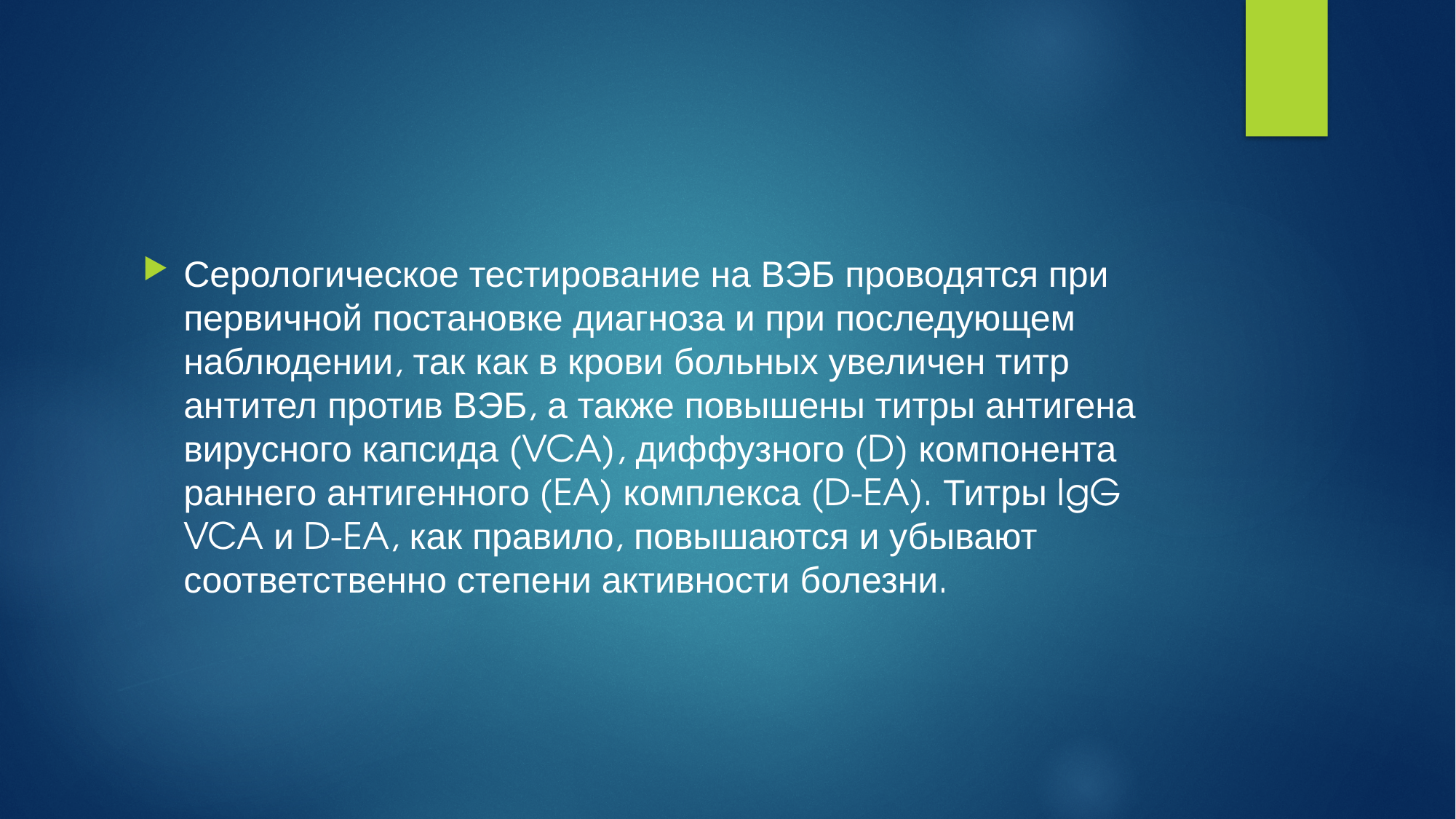

Серологическое тестирование на ВЭБ проводятся при первичной постановке диагноза и при последующем наблюдении, так как в крови больных увеличен титр антител против ВЭБ, а также повышены титры антигена вирусного капсида (VCA), диффузного (D) компонента раннего антигенного (EA) комплекса (D-EA). Титры IgG VCA и D-EA, как правило, повышаются и убывают соответственно степени активности болезни.